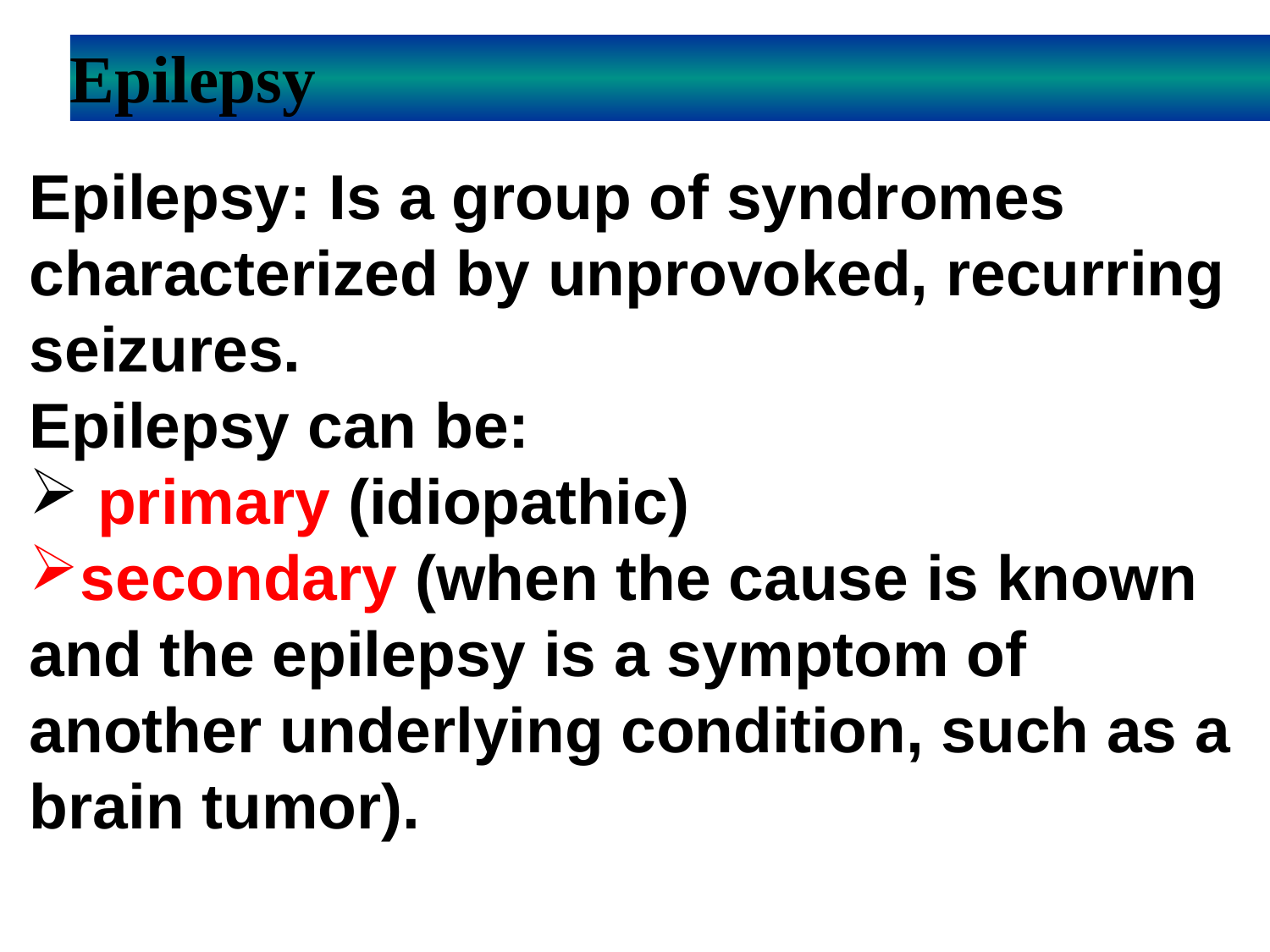

# Epilepsy
Epilepsy: Is a group of syndromes characterized by unprovoked, recurring seizures.
Epilepsy can be:
 primary (idiopathic)
secondary (when the cause is known and the epilepsy is a symptom of another underlying condition, such as a brain tumor).